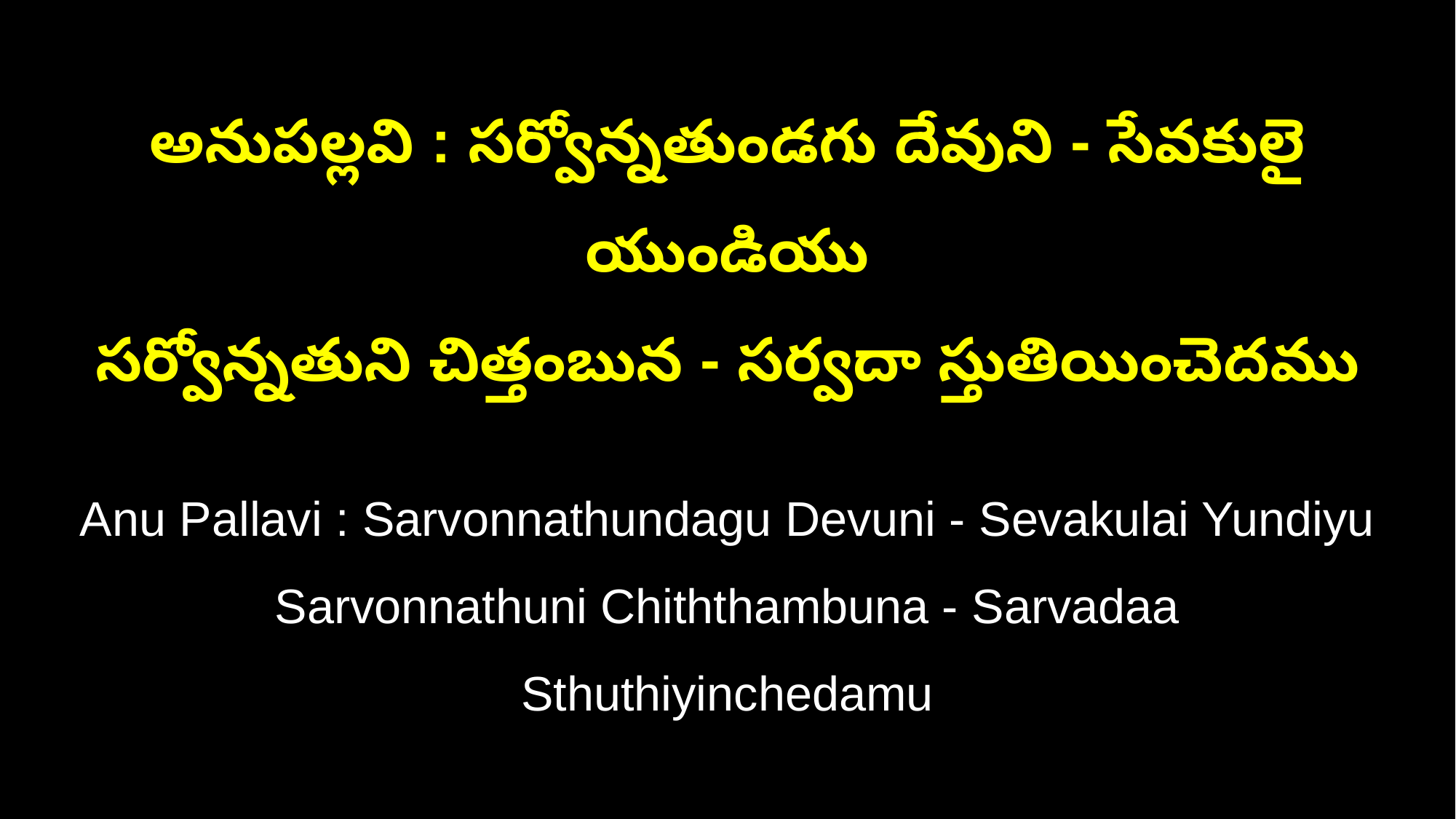

అనుపల్లవి : సర్వోన్నతుండగు దేవుని - సేవకులై యుండియు
సర్వోన్నతుని చిత్తంబున - సర్వదా స్తుతియించెదము
Anu Pallavi : Sarvonnathundagu Devuni - Sevakulai Yundiyu
Sarvonnathuni Chiththambuna - Sarvadaa Sthuthiyinchedamu